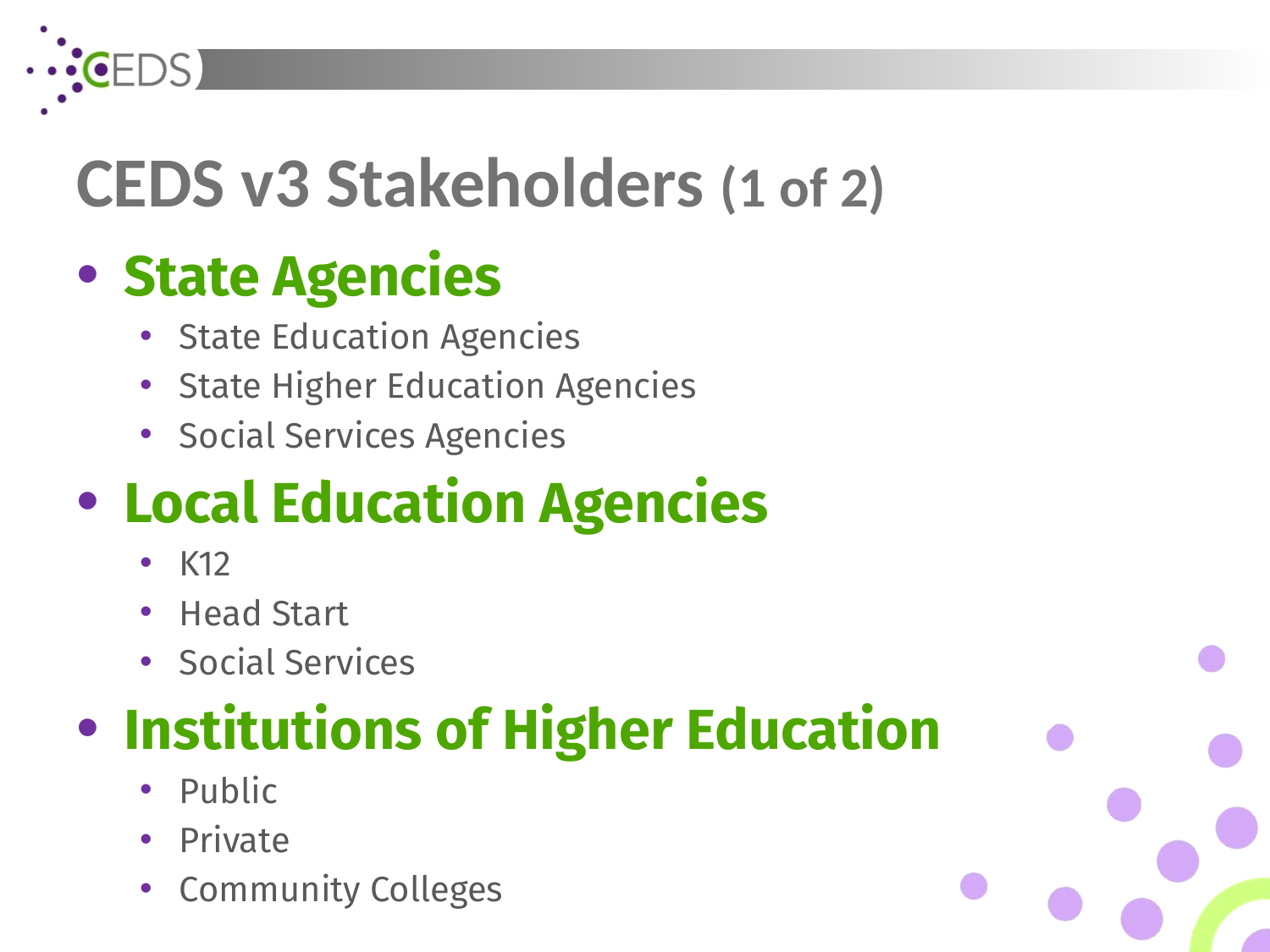

# CEDS v3 Stakeholders (1 of 2)
State Agencies
State Education Agencies
State Higher Education Agencies
Social Services Agencies
Local Education Agencies
K12
Head Start
Social Services
Institutions of Higher Education
Public
Private
Community Colleges